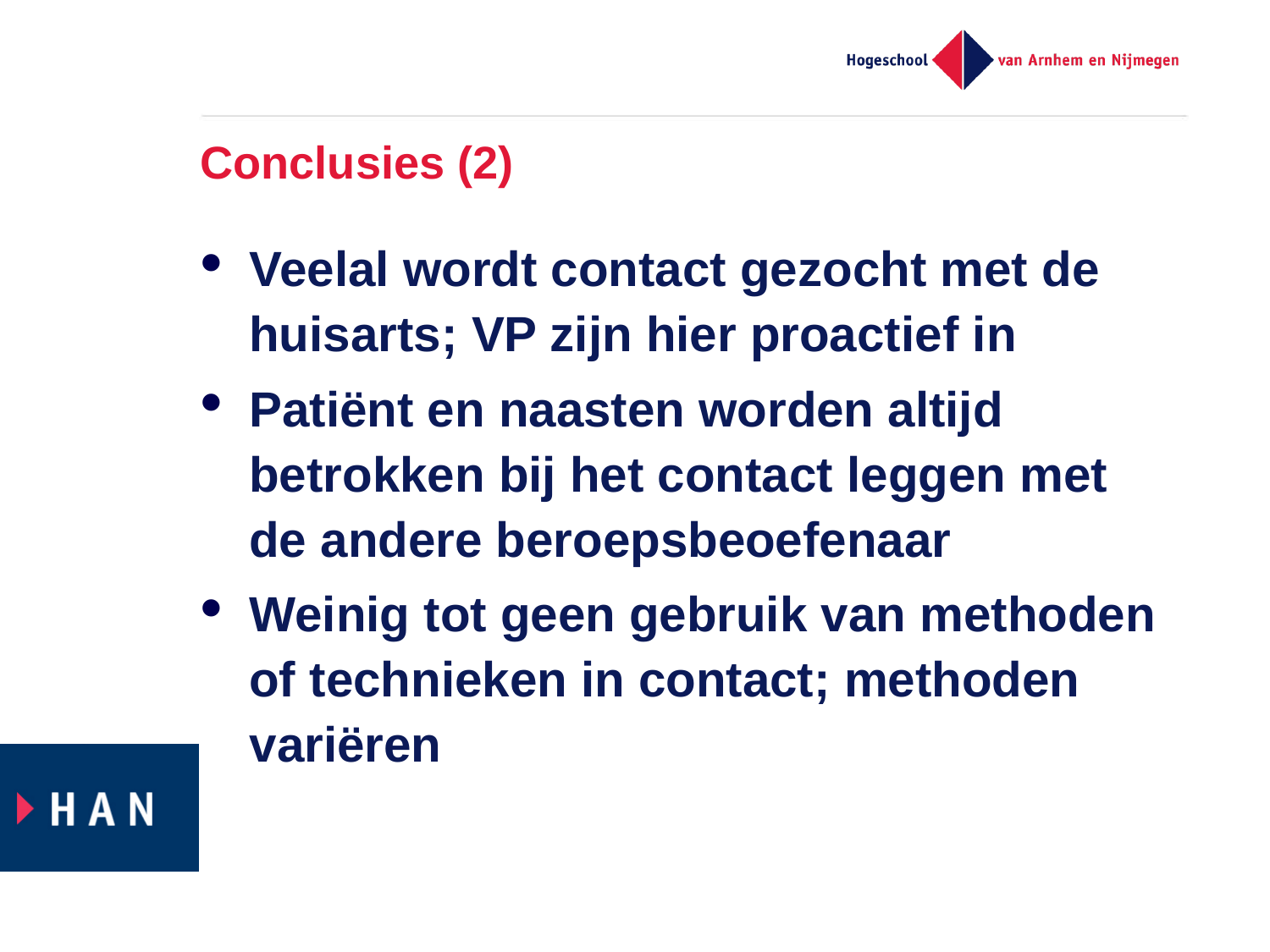

# Conclusies (2)
Veelal wordt contact gezocht met de huisarts; VP zijn hier proactief in
Patiënt en naasten worden altijd betrokken bij het contact leggen met de andere beroepsbeoefenaar
Weinig tot geen gebruik van methoden of technieken in contact; methoden variëren